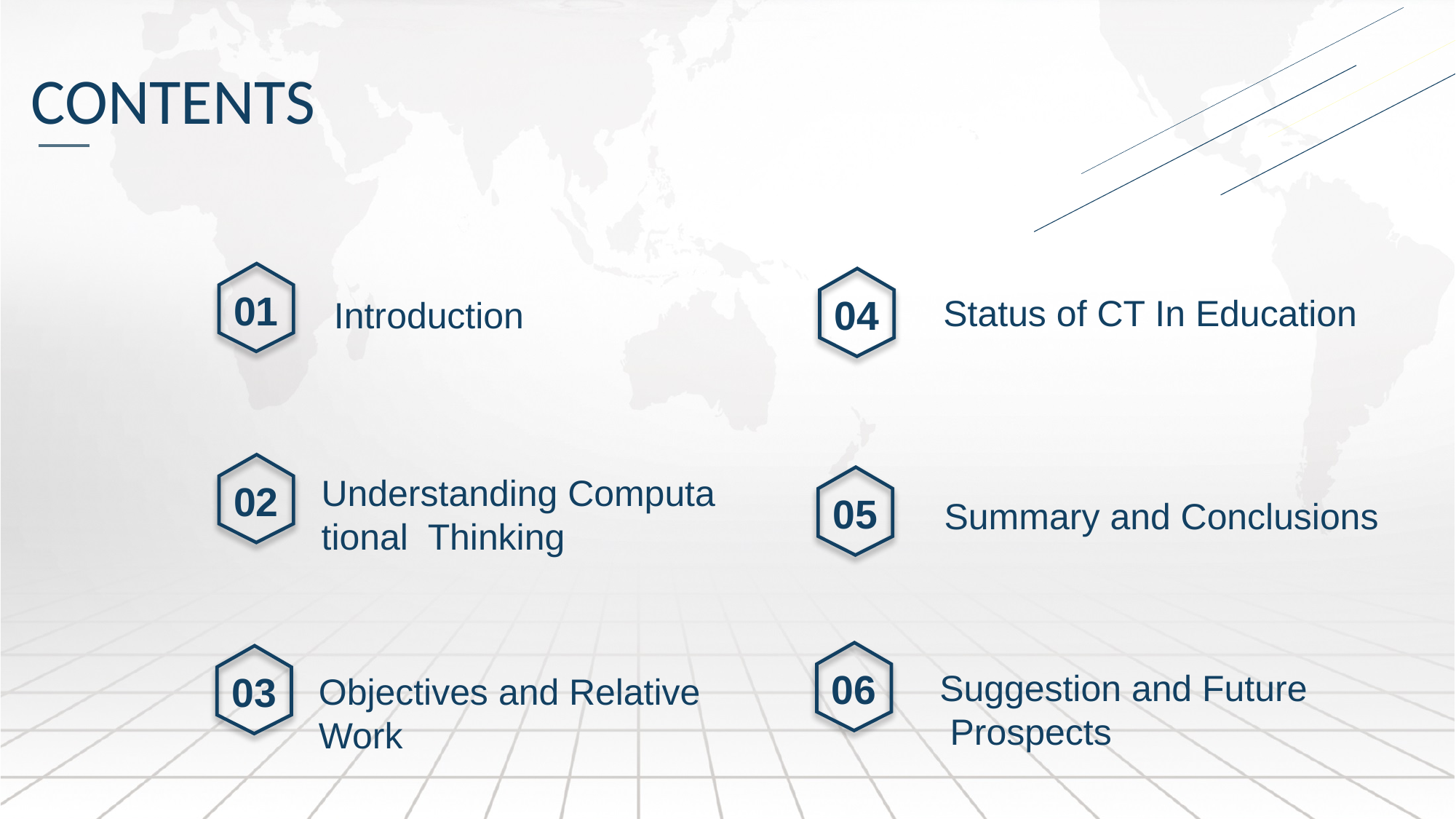

CONTENTS

01

04

Status of CT In Education

Introduction

02
Understanding Computa
tional  Thinking

05
Summary and Conclusions

06

03
Suggestion and Future
 Prospects

Objectives and Relative
Work